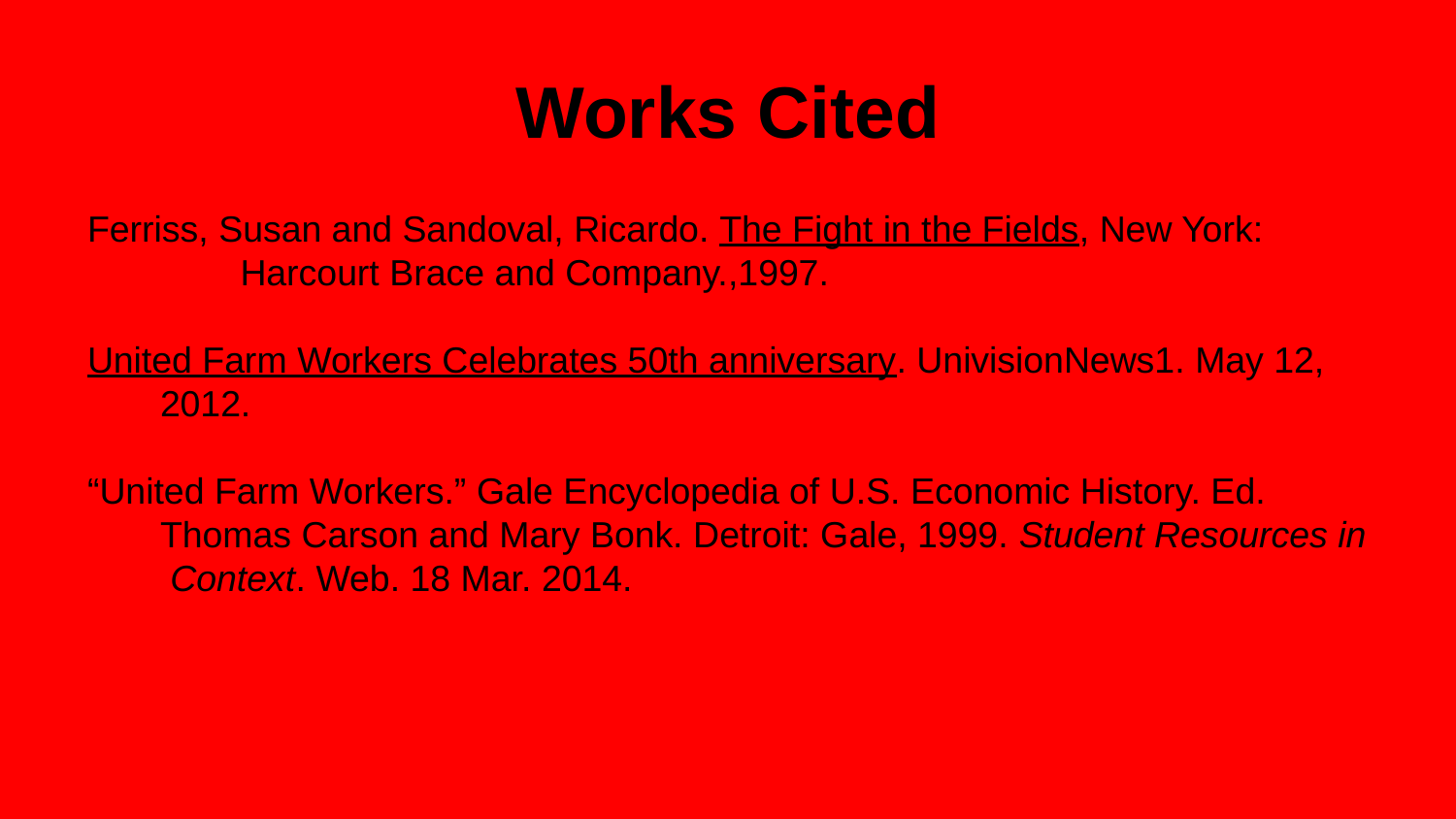

# Works Cited
Ferriss, Susan and Sandoval, Ricardo. The Fight in the Fields, New York:
               Harcourt Brace and Company.,1997.

United Farm Workers Celebrates 50th anniversary. UnivisionNews1. May 12,
2012.

“United Farm Workers.” Gale Encyclopedia of U.S. Economic History. Ed.
Thomas Carson and Mary Bonk. Detroit: Gale, 1999. Student Resources in
 Context. Web. 18 Mar. 2014.